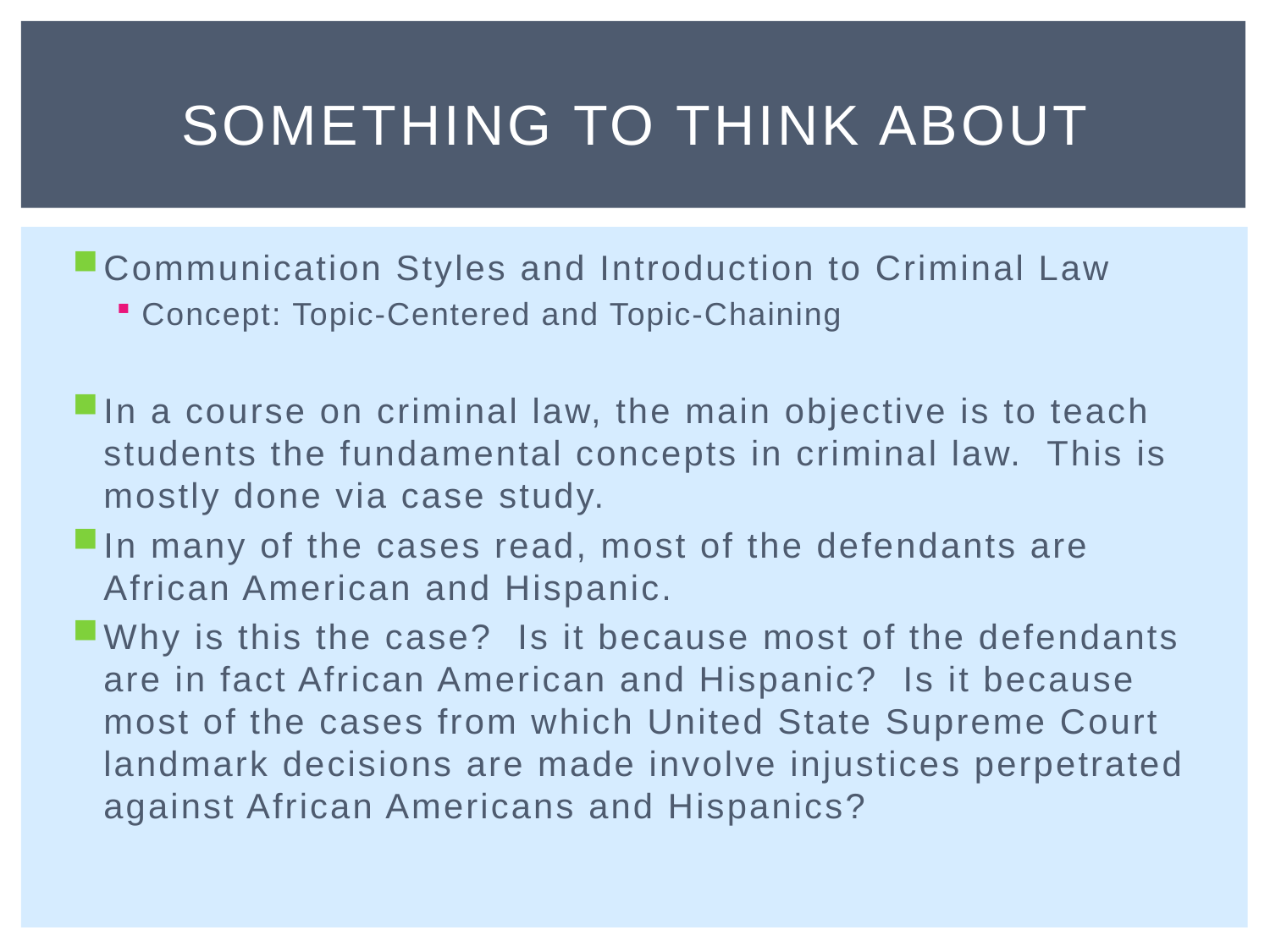

# Something to Think About
Communication Styles and Introduction to Criminal Law
Concept: Topic-Centered and Topic-Chaining

In a course on criminal law, the main objective is to teach students the fundamental concepts in criminal law.  This is mostly done via case study.
In many of the cases read, most of the defendants are African American and Hispanic.
Why is this the case?  Is it because most of the defendants are in fact African American and Hispanic?  Is it because most of the cases from which United State Supreme Court landmark decisions are made involve injustices perpetrated against African Americans and Hispanics?